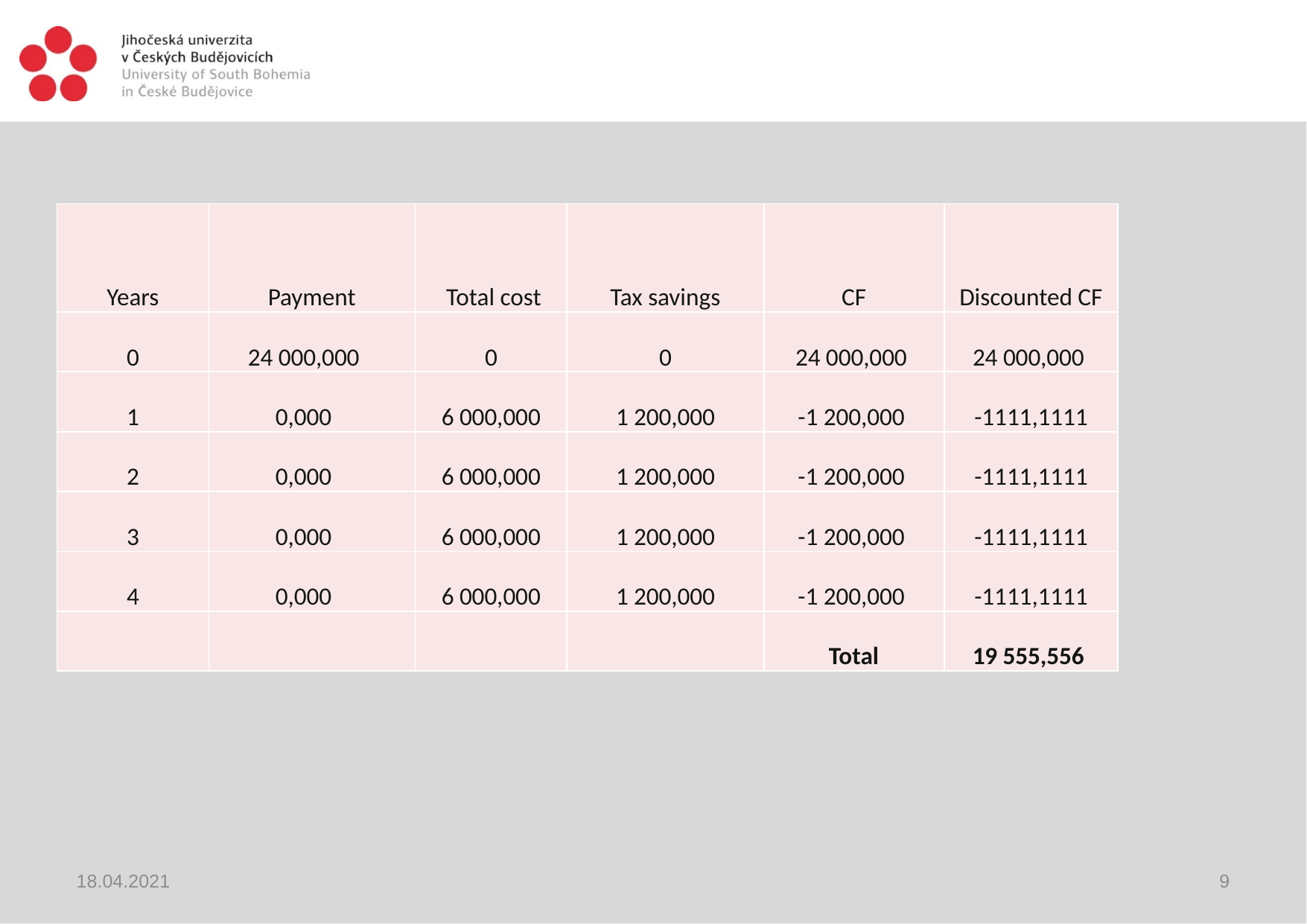

#
| Years | Payment | Total cost | Tax savings | CF | Discounted CF |
| --- | --- | --- | --- | --- | --- |
| 0 | 24 000,000 | 0 | 0 | 24 000,000 | 24 000,000 |
| 1 | 0,000 | 6 000,000 | 1 200,000 | -1 200,000 | -1111,1111 |
| 2 | 0,000 | 6 000,000 | 1 200,000 | -1 200,000 | -1111,1111 |
| 3 | 0,000 | 6 000,000 | 1 200,000 | -1 200,000 | -1111,1111 |
| 4 | 0,000 | 6 000,000 | 1 200,000 | -1 200,000 | -1111,1111 |
|  |  |  |  | Total | 19 555,556 |
18.04.2021
9